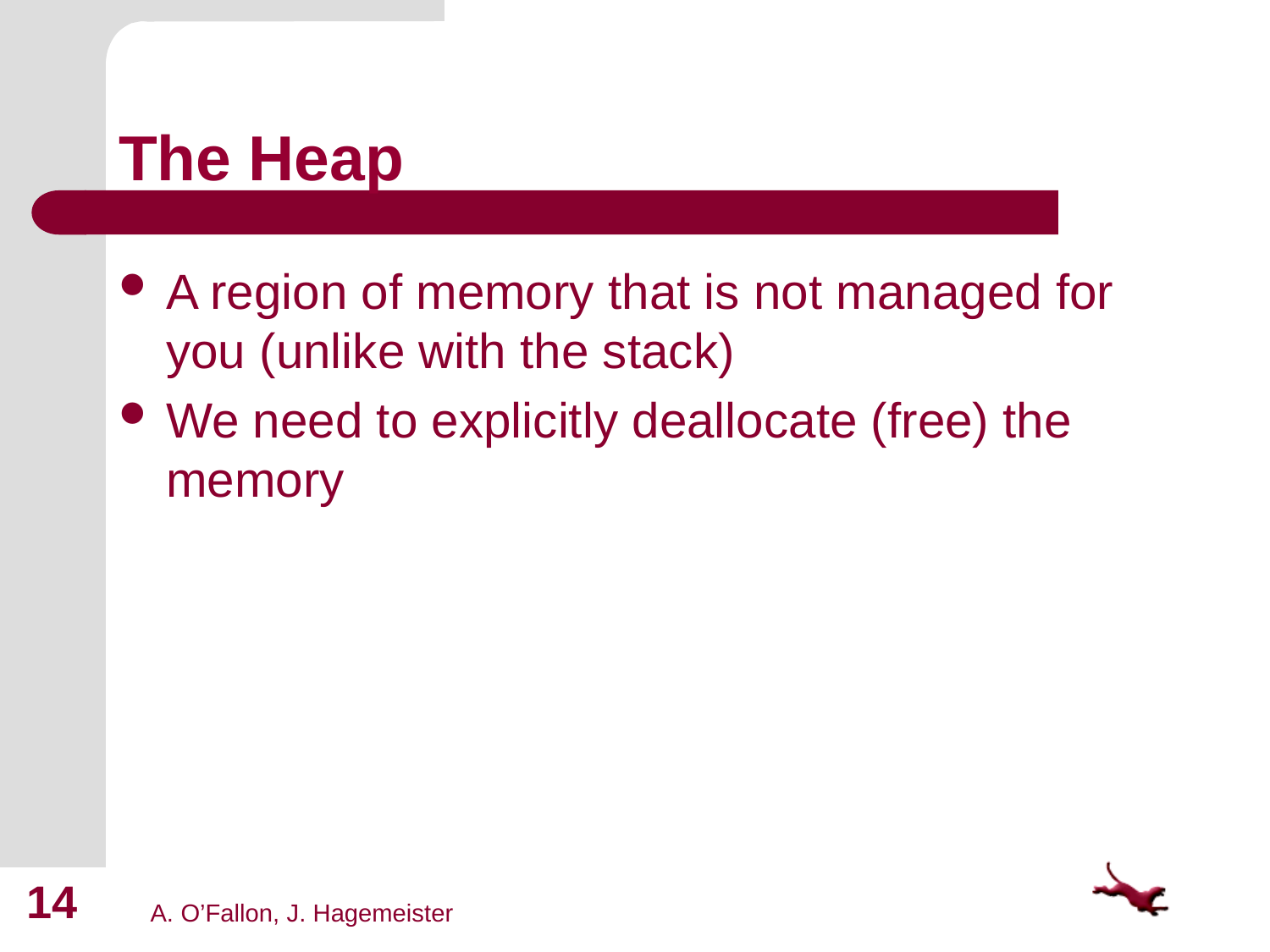

# The Heap
A region of memory that is not managed for you (unlike with the stack)
We need to explicitly deallocate (free) the memory
14
A. O’Fallon, J. Hagemeister